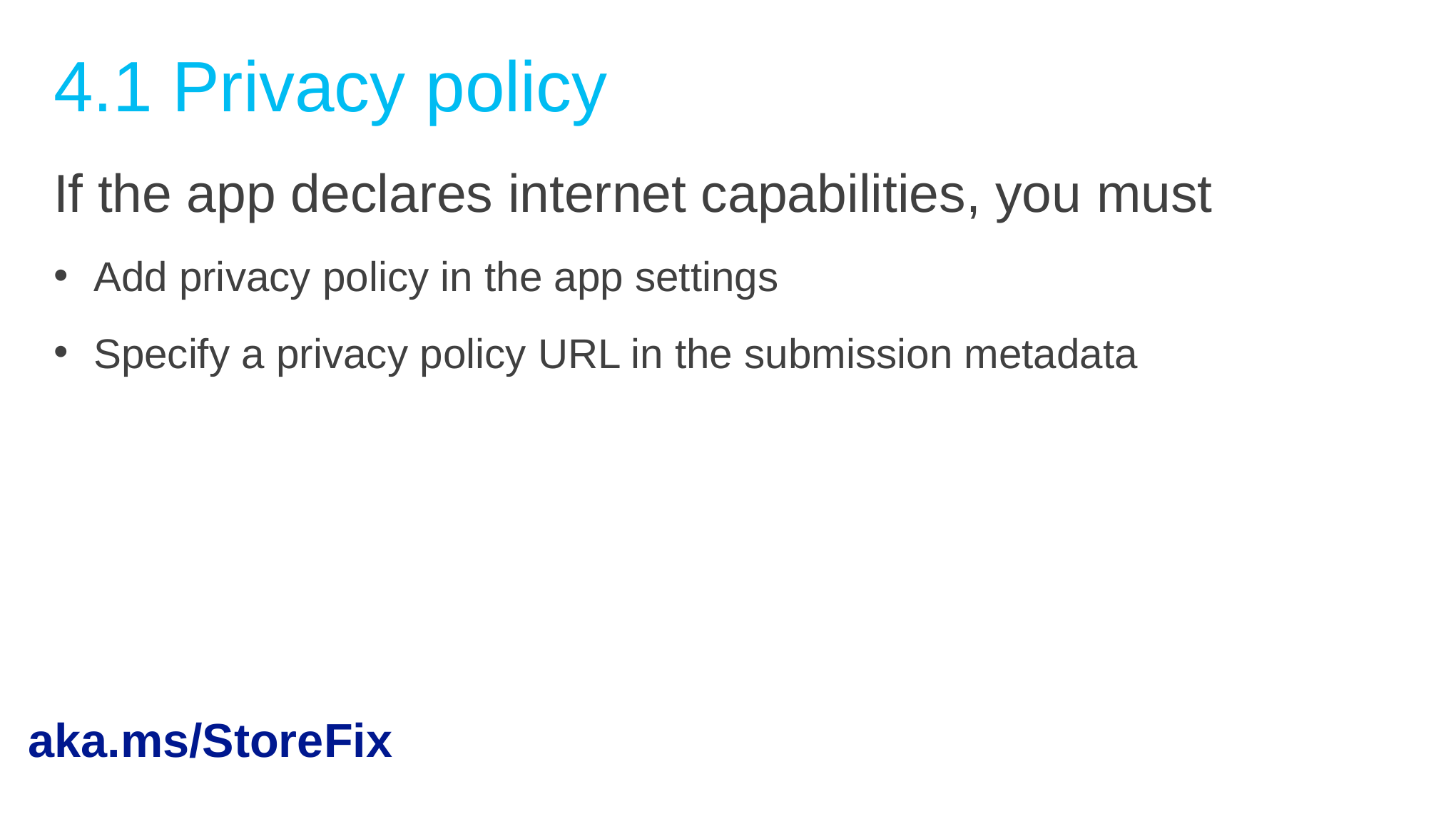

# 4.1 Privacy policy
If the app declares internet capabilities, you must
Add privacy policy in the app settings
Specify a privacy policy URL in the submission metadata
aka.ms/StoreFix